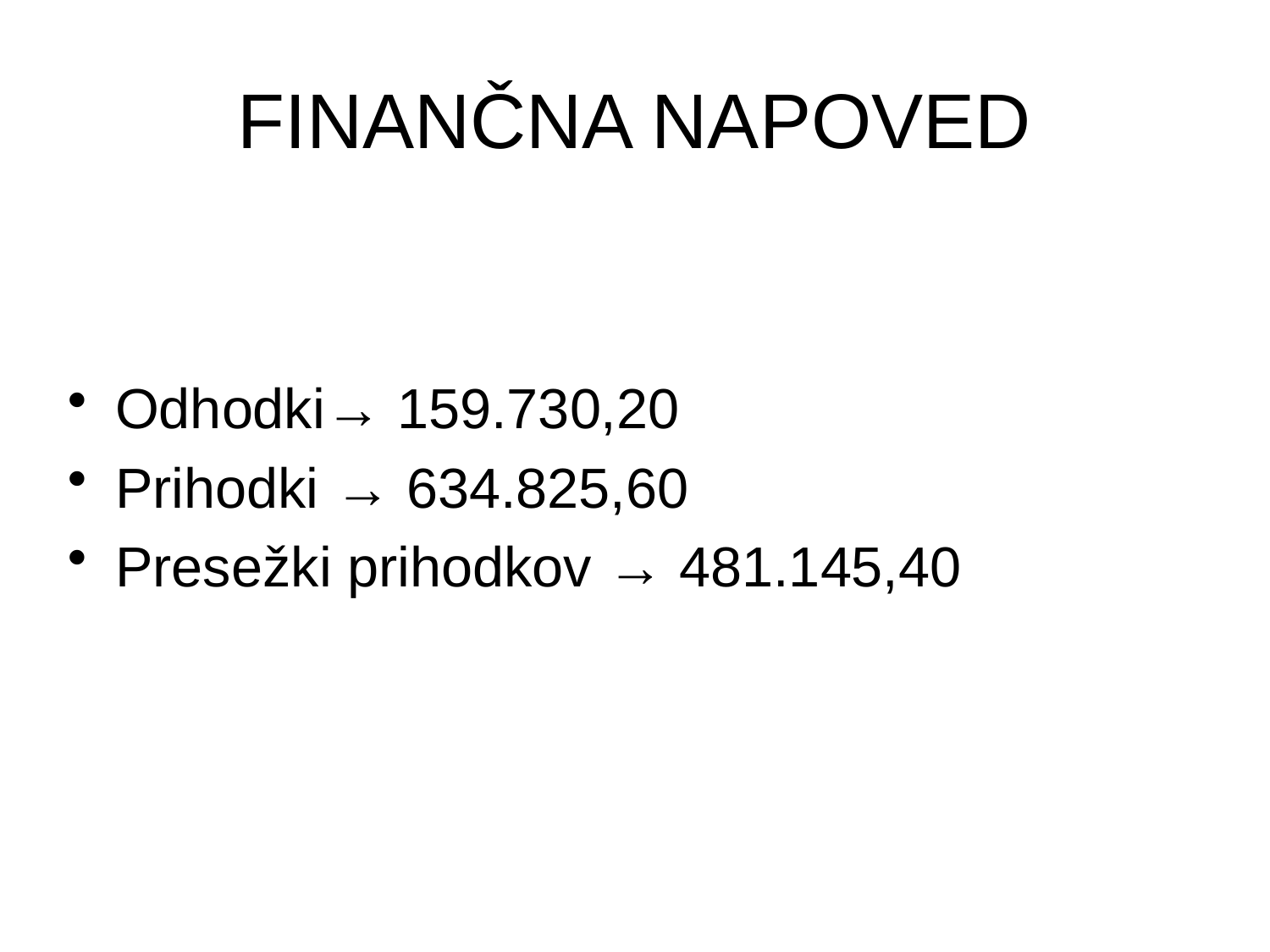

# FINANČNA NAPOVED
Odhodki→ 159.730,20
Prihodki → 634.825,60
Presežki prihodkov → 481.145,40